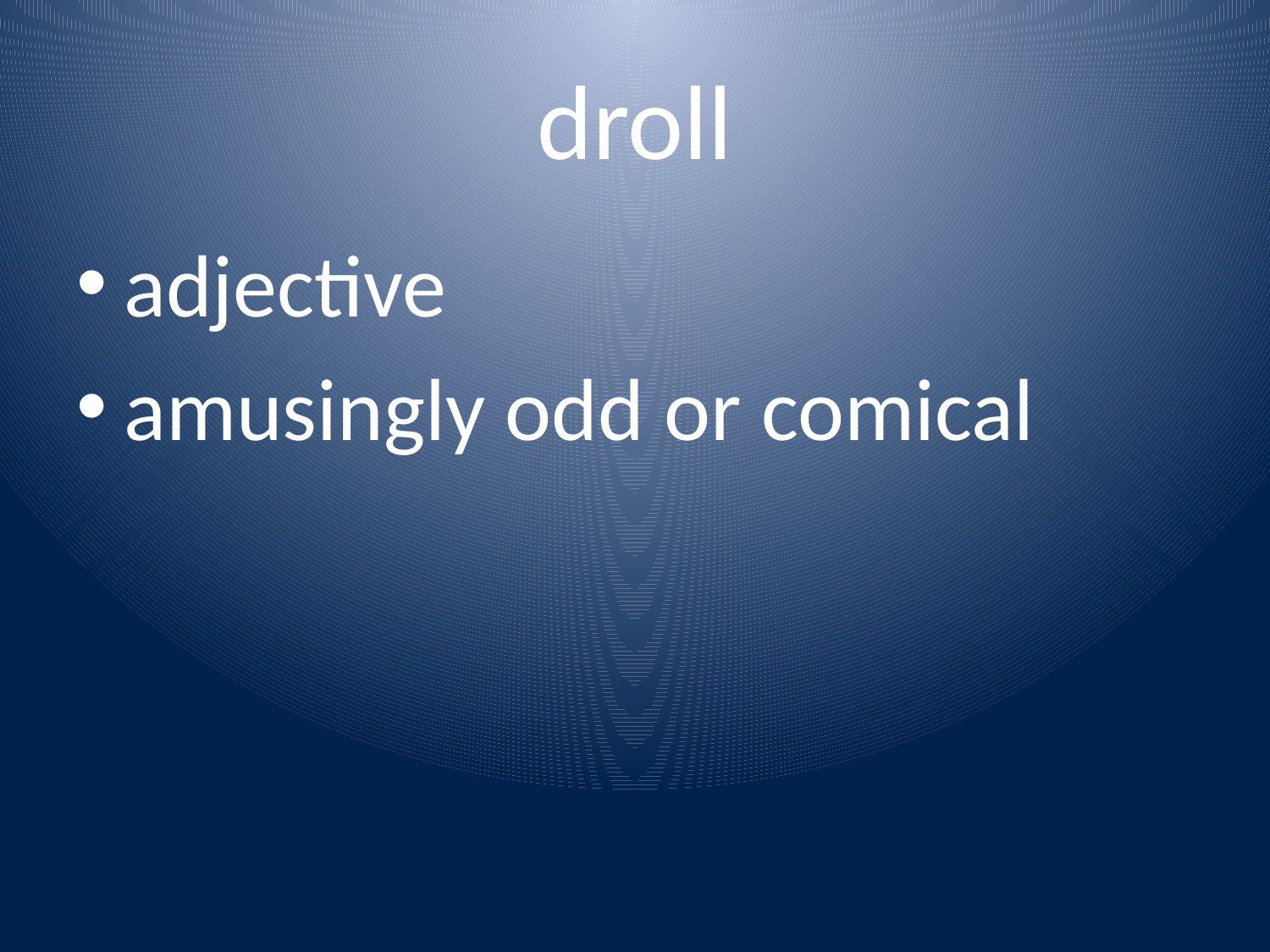

# droll
adjective
amusingly odd or comical